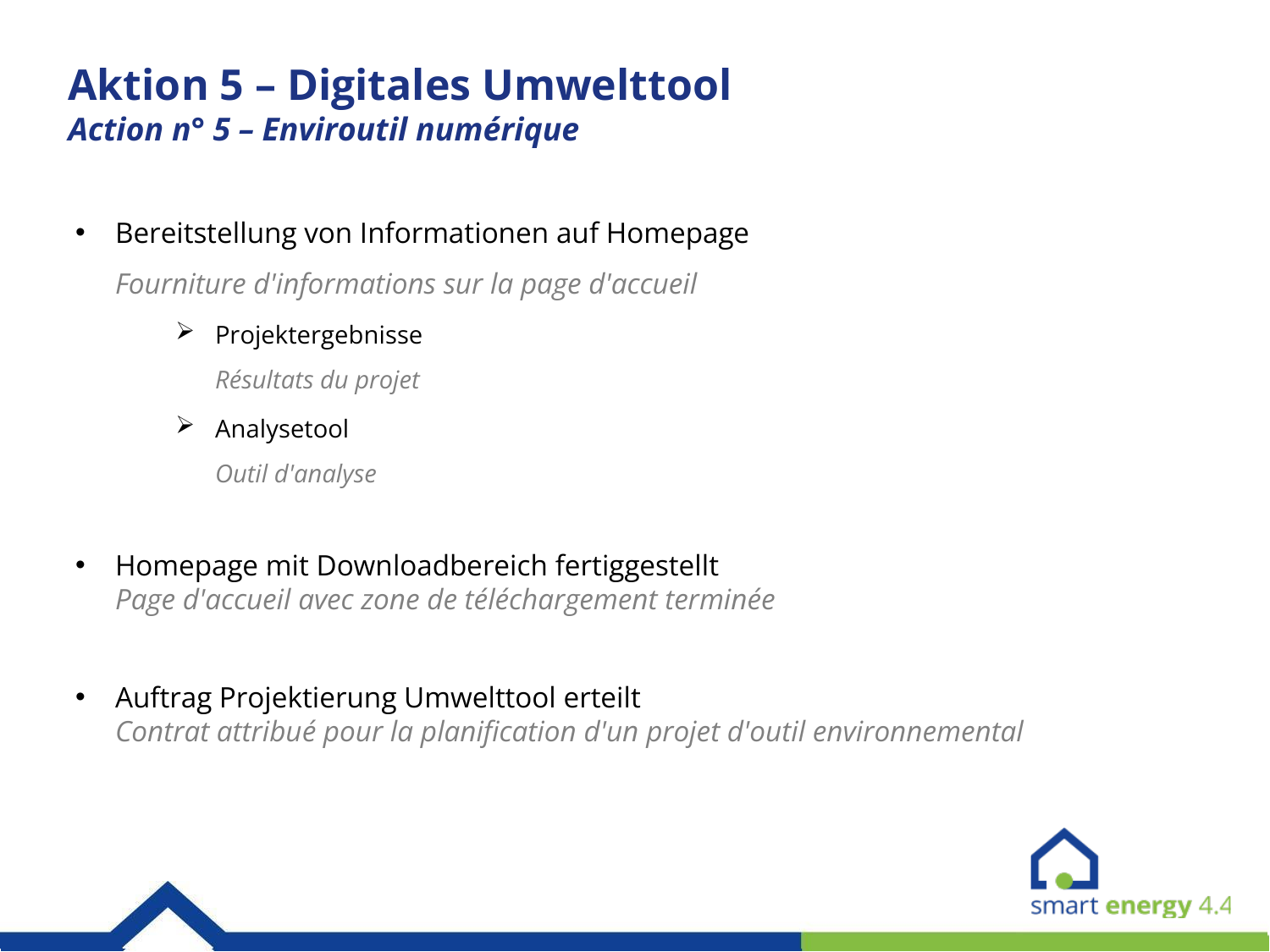

# Aktion 5 – Digitales Umwelttool Action n° 5 – Enviroutil numérique
Bereitstellung von Informationen auf Homepage
Fourniture d'informations sur la page d'accueil
Projektergebnisse
Résultats du projet
Analysetool
Outil d'analyse

Homepage mit Downloadbereich fertiggestellt
Page d'accueil avec zone de téléchargement terminée

Auftrag Projektierung Umwelttool erteilt
Contrat attribué pour la planification d'un projet d'outil environnemental